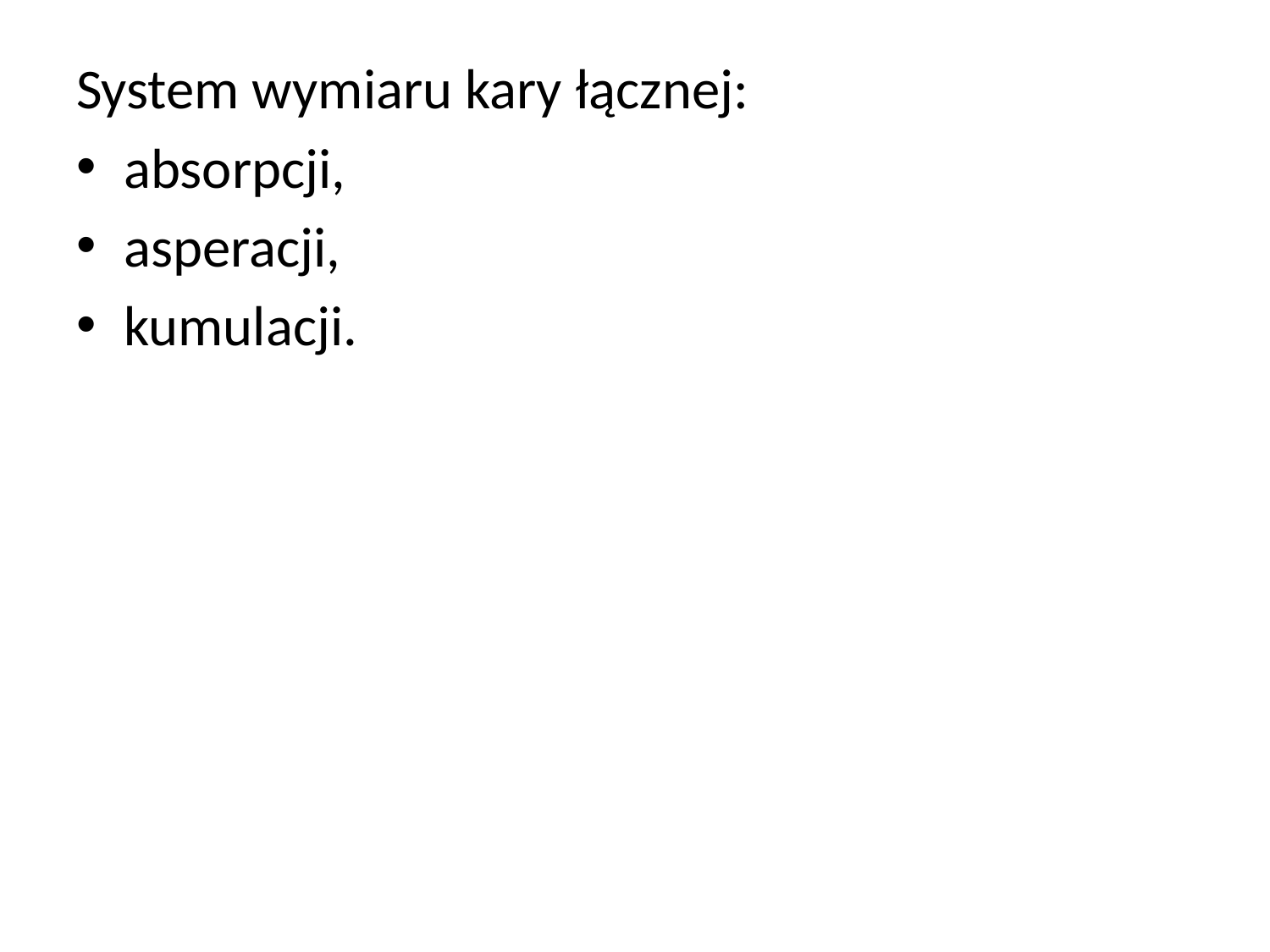

System wymiaru kary łącznej:
absorpcji,
asperacji,
kumulacji.